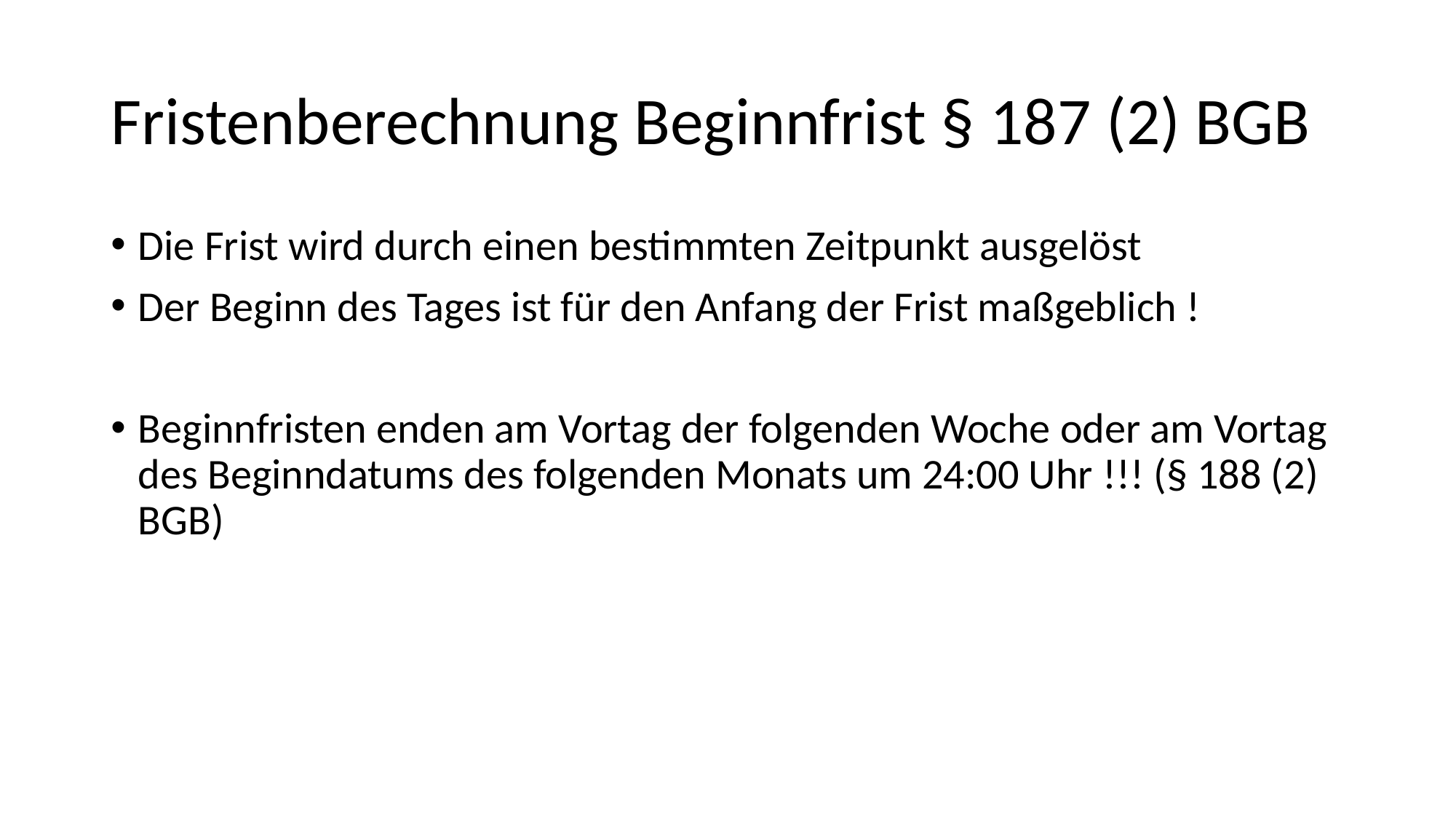

# Fristenberechnung Beginnfrist § 187 (2) BGB
Die Frist wird durch einen bestimmten Zeitpunkt ausgelöst
Der Beginn des Tages ist für den Anfang der Frist maßgeblich !

Beginnfristen enden am Vortag der folgenden Woche oder am Vortag des Beginndatums des folgenden Monats um 24:00 Uhr !!! (§ 188 (2) BGB)